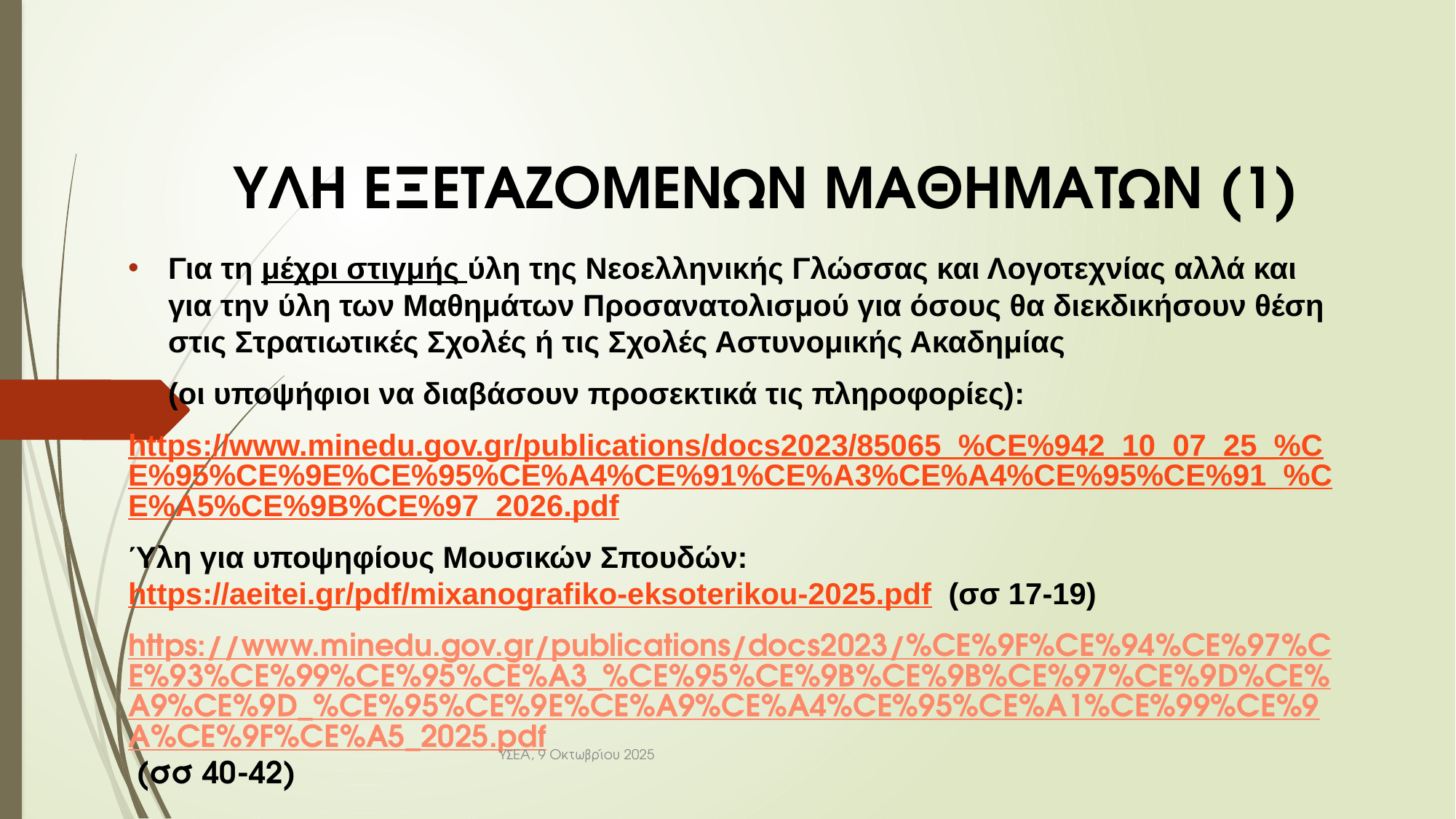

# ΥΛΗ ΕΞΕΤΑΖΟΜΕΝΩΝ ΜΑΘΗΜΑΤΩΝ (1)
Για τη μέχρι στιγμής ύλη της Νεοελληνικής Γλώσσας και Λογοτεχνίας αλλά και για την ύλη των Μαθημάτων Προσανατολισμού για όσους θα διεκδικήσουν θέση στις Στρατιωτικές Σχολές ή τις Σχολές Αστυνομικής Ακαδημίας
(οι υποψήφιοι να διαβάσουν προσεκτικά τις πληροφορίες):
https://www.minedu.gov.gr/publications/docs2023/85065_%CE%942_10_07_25_%CE%95%CE%9E%CE%95%CE%A4%CE%91%CE%A3%CE%A4%CE%95%CE%91_%CE%A5%CE%9B%CE%97_2026.pdf
Ύλη για υποψηφίους Μουσικών Σπουδών: https://aeitei.gr/pdf/mixanografiko-eksoterikou-2025.pdf  (σσ 17-19)
https://www.minedu.gov.gr/publications/docs2023/%CE%9F%CE%94%CE%97%CE%93%CE%99%CE%95%CE%A3_%CE%95%CE%9B%CE%9B%CE%97%CE%9D%CE%A9%CE%9D_%CE%95%CE%9E%CE%A9%CE%A4%CE%95%CE%A1%CE%99%CE%9A%CE%9F%CE%A5_2025.pdf (σσ 40-42)
ΥΣΕΑ, 9 Οκτωβρίου 2025